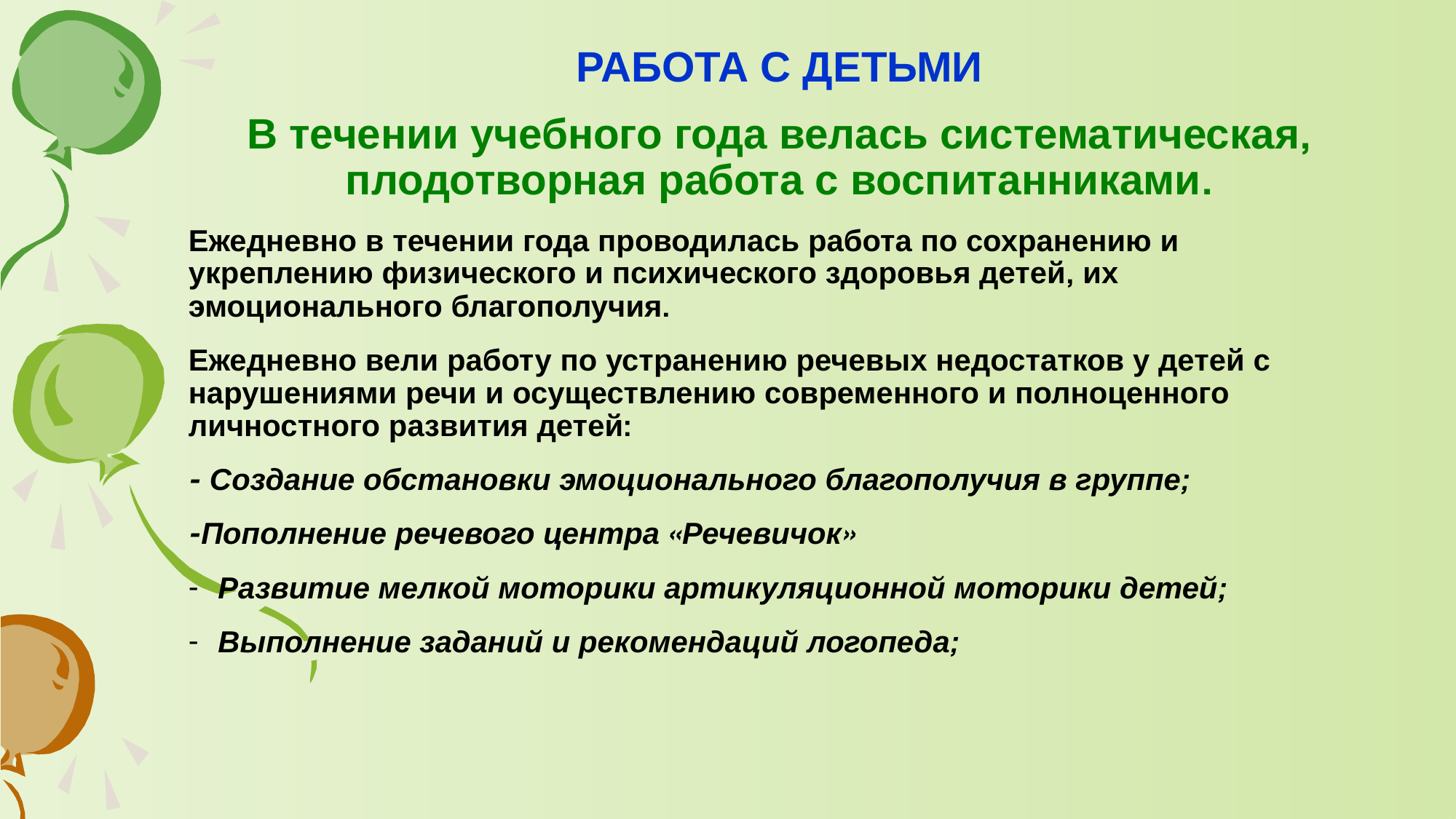

РАБОТА С ДЕТЬМИ
В течении учебного года велась систематическая, плодотворная работа с воспитанниками.
Ежедневно в течении года проводилась работа по сохранению и укреплению физического и психического здоровья детей, их эмоционального благополучия.
Ежедневно вели работу по устранению речевых недостатков у детей с нарушениями речи и осуществлению современного и полноценного личностного развития детей:
- Создание обстановки эмоционального благополучия в группе;
-Пополнение речевого центра «Речевичок»
Развитие мелкой моторики артикуляционной моторики детей;
Выполнение заданий и рекомендаций логопеда;